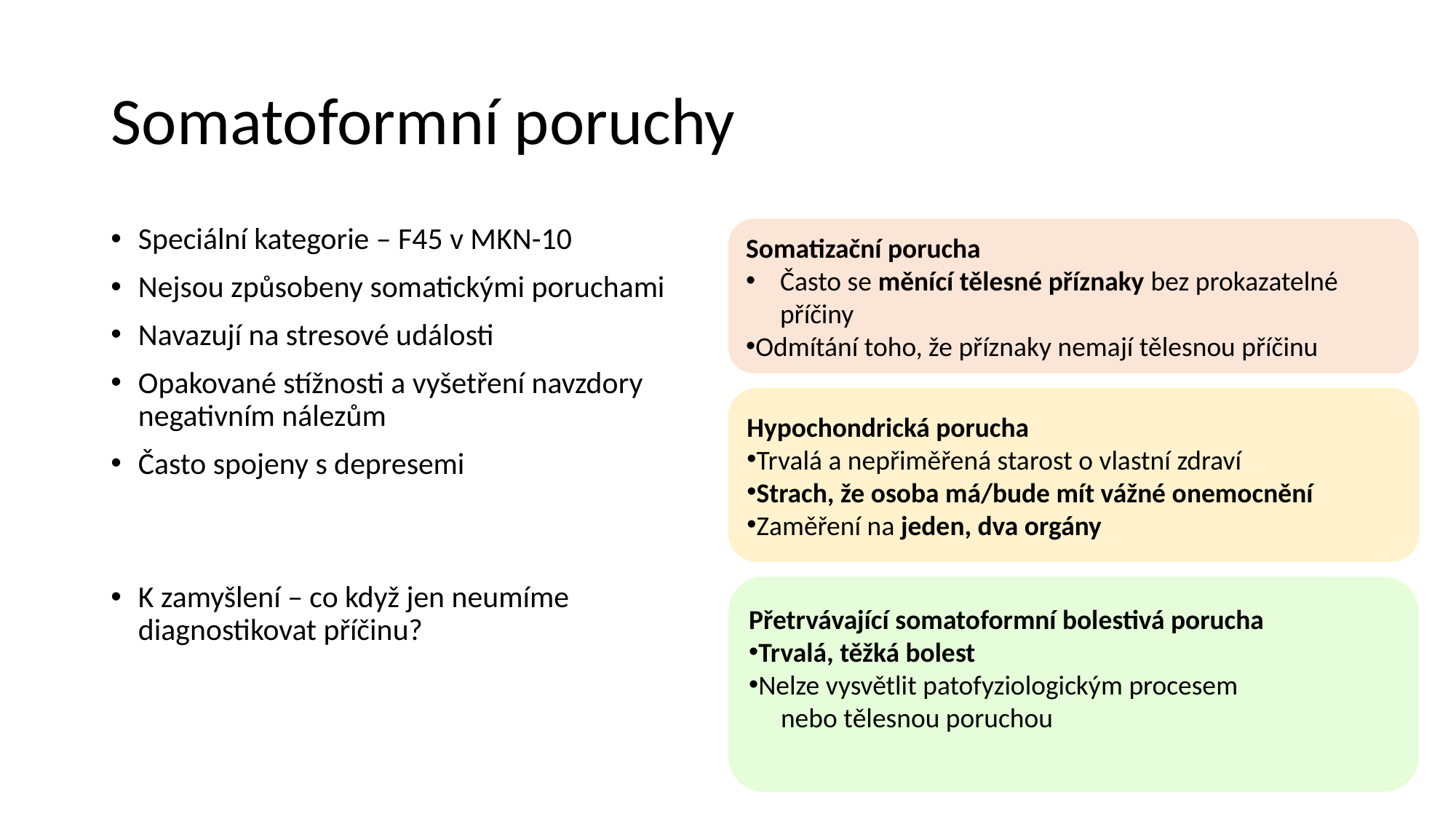

# Somatoformní poruchy
Speciální kategorie – F45 v MKN-10
Nejsou způsobeny somatickými poruchami
Navazují na stresové události
Opakované stížnosti a vyšetření navzdory negativním nálezům
Často spojeny s depresemi

Somatizační porucha
Často se měnící tělesné příznaky bez prokazatelné příčiny
Odmítání toho, že příznaky nemají tělesnou příčinu

Hypochondrická porucha
Trvalá a nepřiměřená starost o vlastní zdraví
Strach, že osoba má/bude mít vážné onemocnění
Zaměření na jeden, dva orgány

K zamyšlení – co když jen neumíme diagnostikovat příčinu?
Přetrvávající somatoformní bolestivá porucha
Trvalá, těžká bolest
Nelze vysvětlit patofyziologickým procesem
	nebo tělesnou poruchou